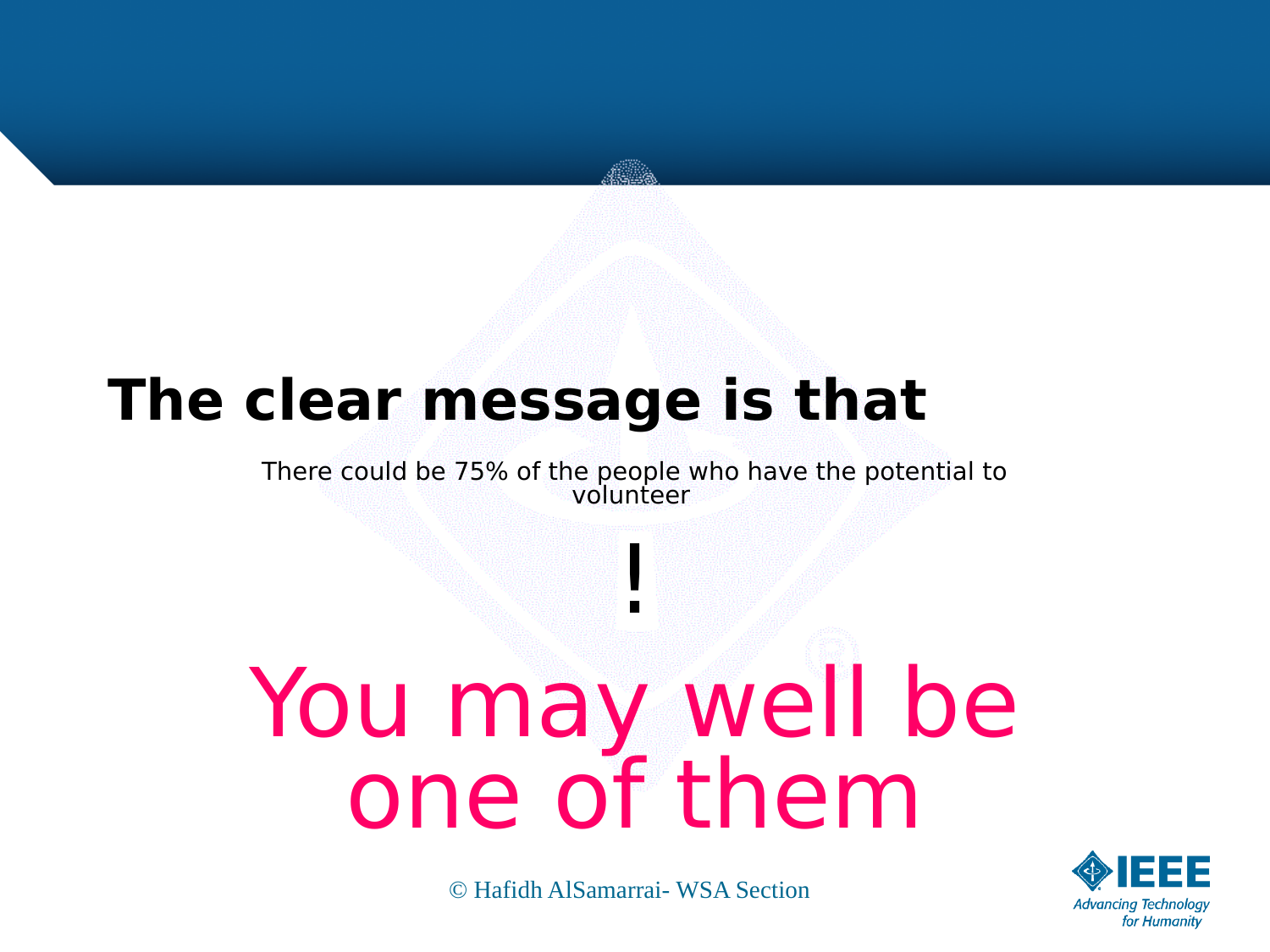

# The clear message is that
There could be 75% of the people who have the potential to volunteer
!
You may well be one of them
© Hafidh AlSamarrai- WSA Section